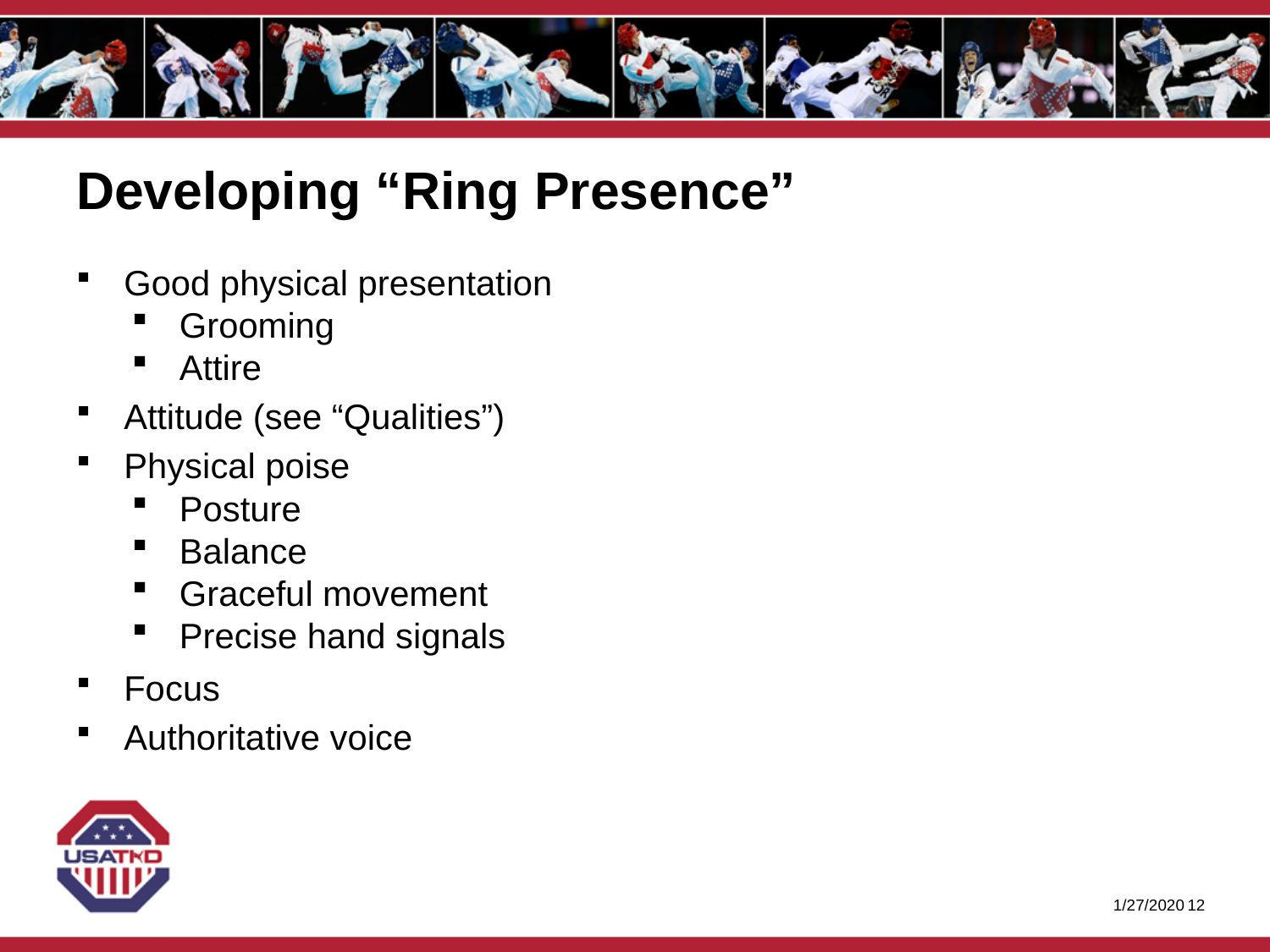

# Developing “Ring Presence”
Good physical presentation
Grooming
Attire
Attitude (see “Qualities”)
Physical poise
Posture
Balance
Graceful movement
Precise hand signals
Focus
Authoritative voice

1/27/2020
12